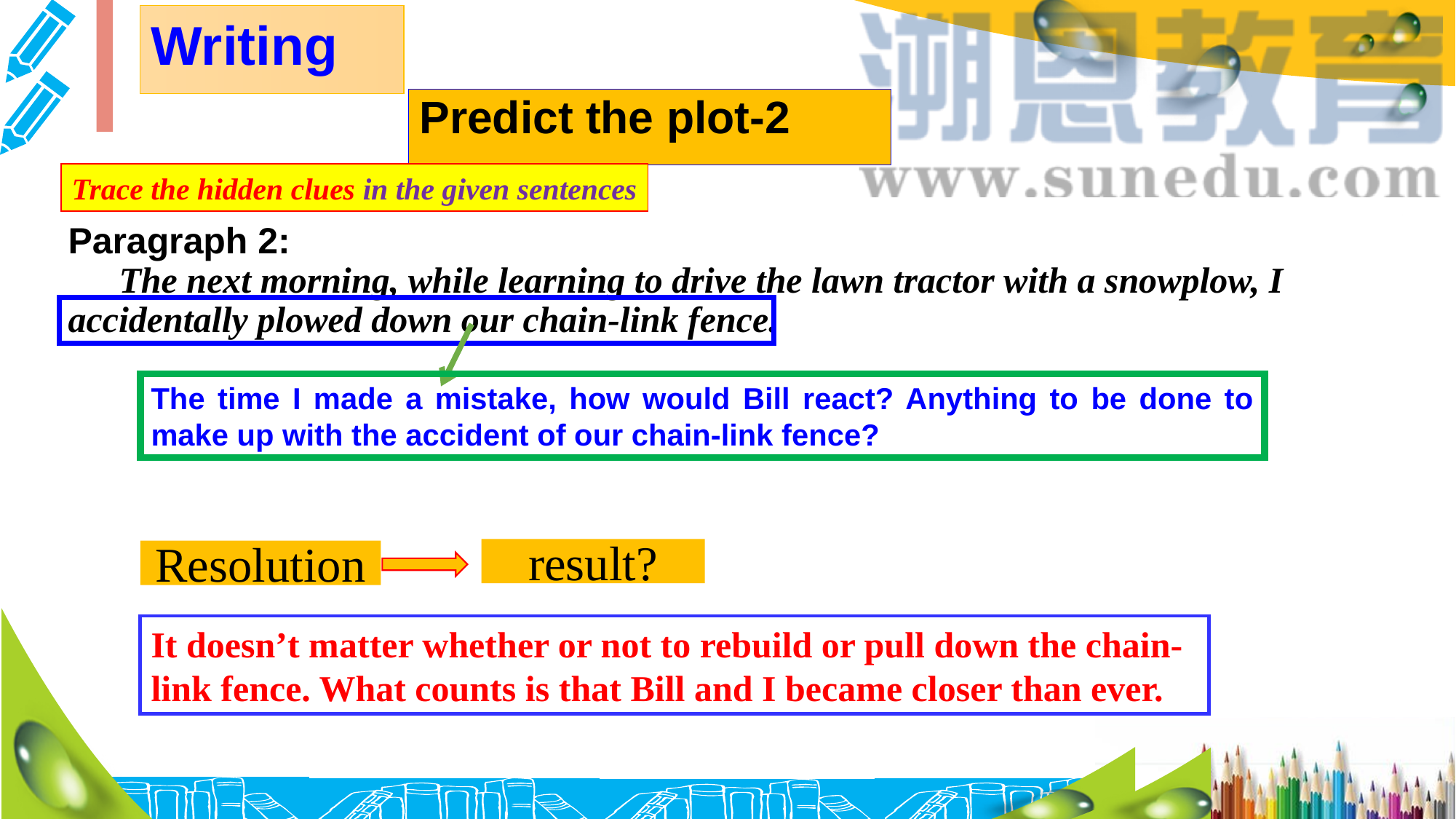

Writing

# Predict the plot-2
Trace the hidden clues in the given sentences
Paragraph 2:
     The next morning, while learning to drive the lawn tractor with a snowplow, I accidentally plowed down our chain-link fence.

The time I made a mistake, how would Bill react? Anything to be done to make up with the accident of our chain-link fence?
result?
Resolution

It doesn’t matter whether or not to rebuild or pull down the chain-link fence. What counts is that Bill and I became closer than ever.